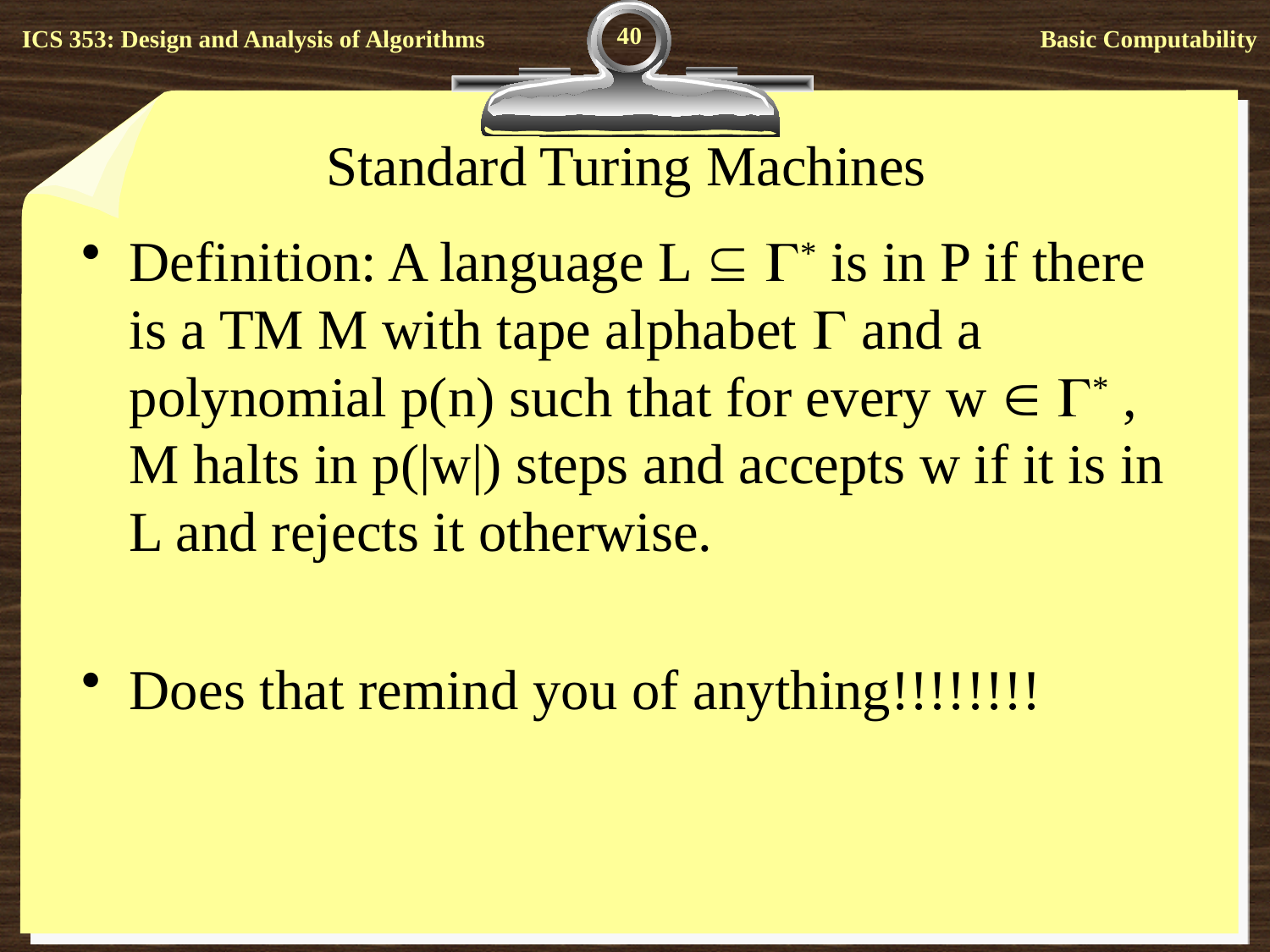

40
# Standard Turing Machines
Definition: A language L ⊆ Γ* is in P if there is a TM M with tape alphabet Γ and a polynomial p(n) such that for every w ∈ Γ* , M halts in p(|w|) steps and accepts w if it is in L and rejects it otherwise.

Does that remind you of anything!!!!!!!!